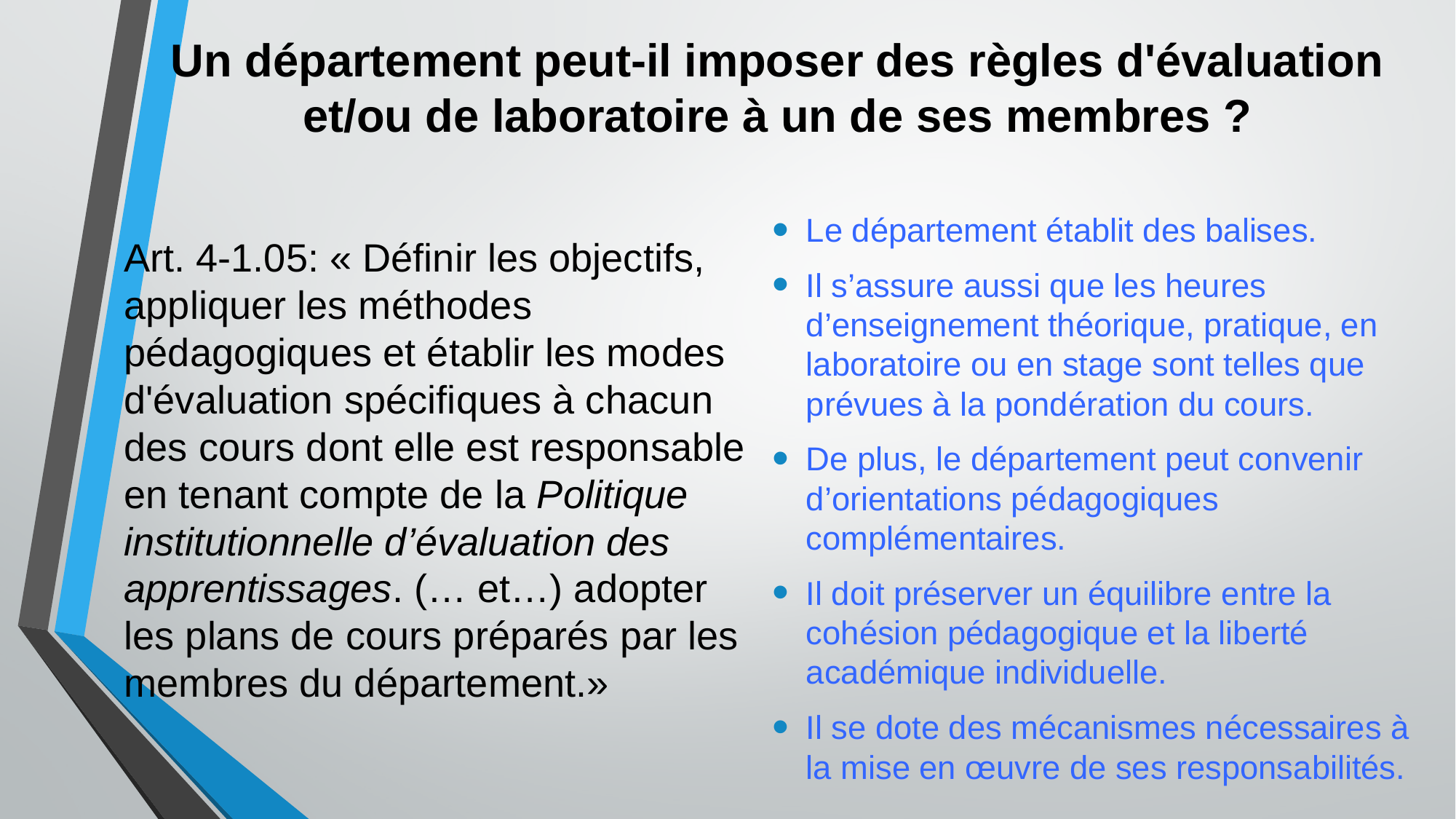

# Un département peut-il imposer des règles d'évaluation et/ou de laboratoire à un de ses membres ?
Le département établit des balises.
Il s’assure aussi que les heures d’enseignement théorique, pratique, en laboratoire ou en stage sont telles que prévues à la pondération du cours.
De plus, le département peut convenir d’orientations pédagogiques complémentaires.
Il doit préserver un équilibre entre la cohésion pédagogique et la liberté académique individuelle.
Il se dote des mécanismes nécessaires à la mise en œuvre de ses responsabilités.

Art. 4-1.05: « Définir les objectifs, appliquer les méthodes pédagogiques et établir les modes d'évaluation spécifiques à chacun des cours dont elle est responsable en tenant compte de la Politique institutionnelle d’évaluation des apprentissages. (… et…) adopter les plans de cours préparés par les membres du département.»